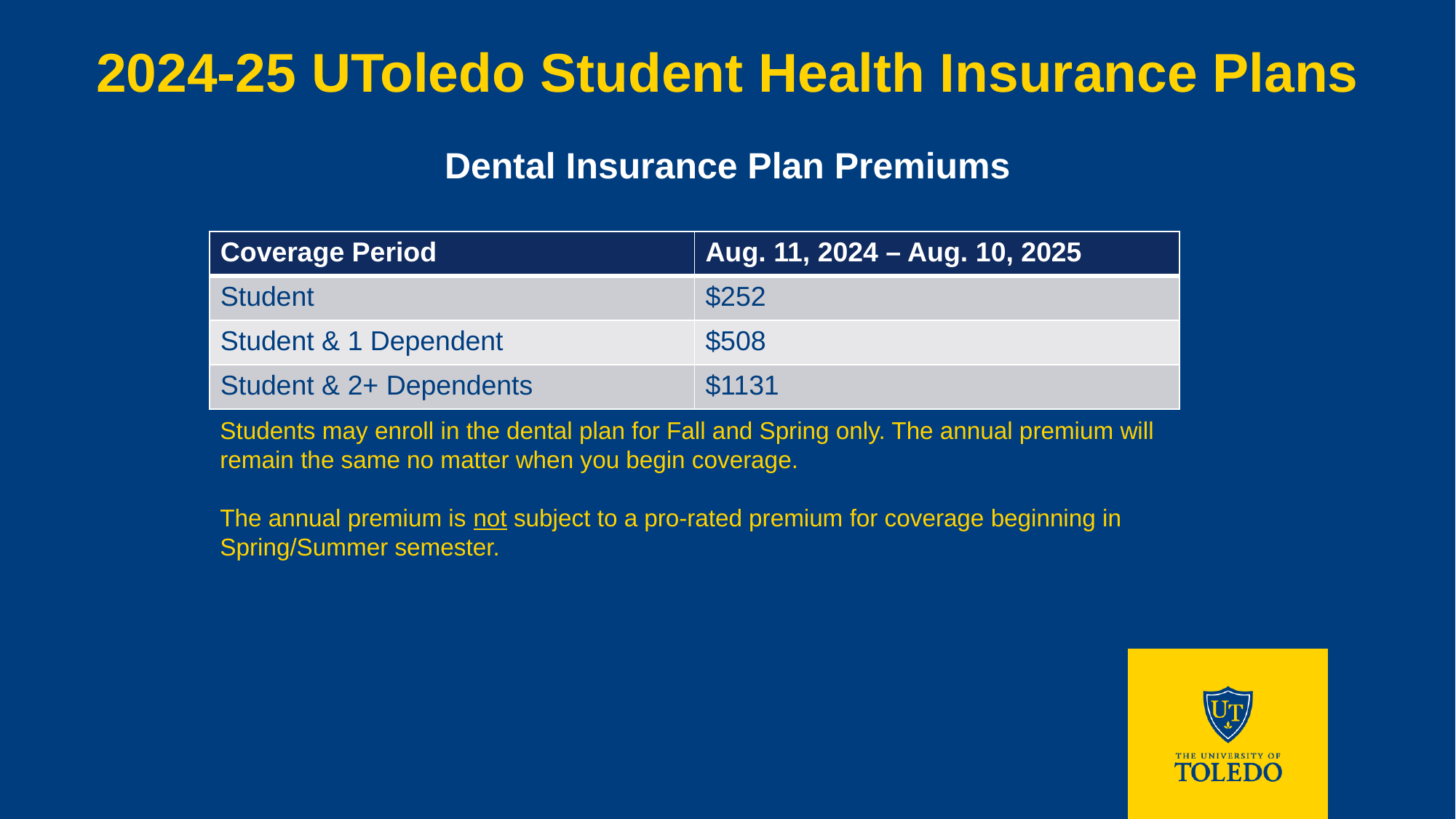

2024-25 UToledo Student Health Insurance Plans
Dental Insurance Plan Premiums
| Coverage Period | Aug. 11, 2024 – Aug. 10, 2025 |
| --- | --- |
| Student | $252 |
| Student & 1 Dependent | $508 |
| Student & 2+ Dependents | $1131 |
Students may enroll in the dental plan for Fall and Spring only. The annual premium will remain the same no matter when you begin coverage.

The annual premium is not subject to a pro-rated premium for coverage beginning in Spring/Summer semester.